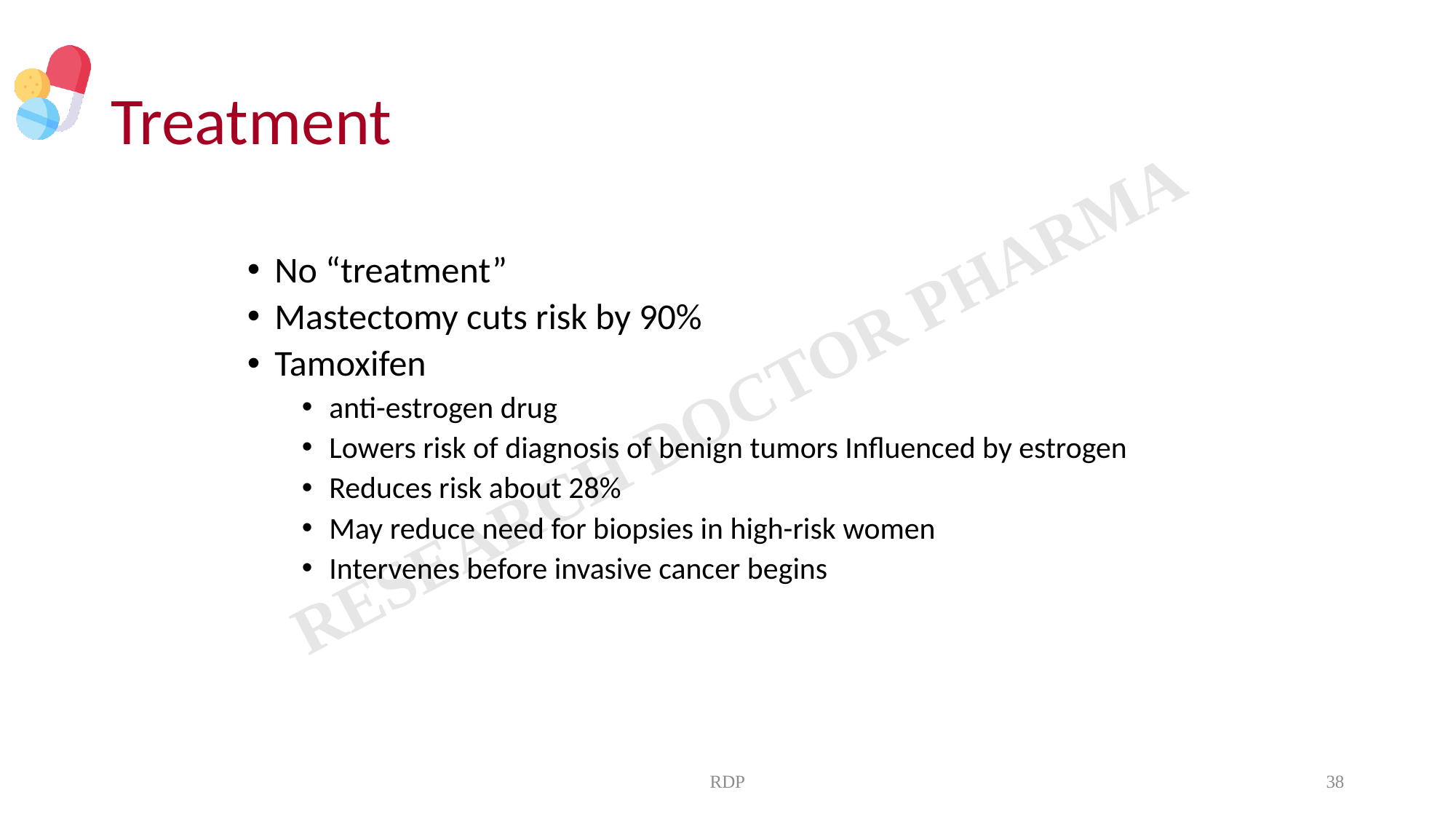

# Treatment
No “treatment”
Mastectomy cuts risk by 90%
Tamoxifen
anti-estrogen drug
Lowers risk of diagnosis of benign tumors Influenced by estrogen
Reduces risk about 28%
May reduce need for biopsies in high-risk women
Intervenes before invasive cancer begins
RDP
38